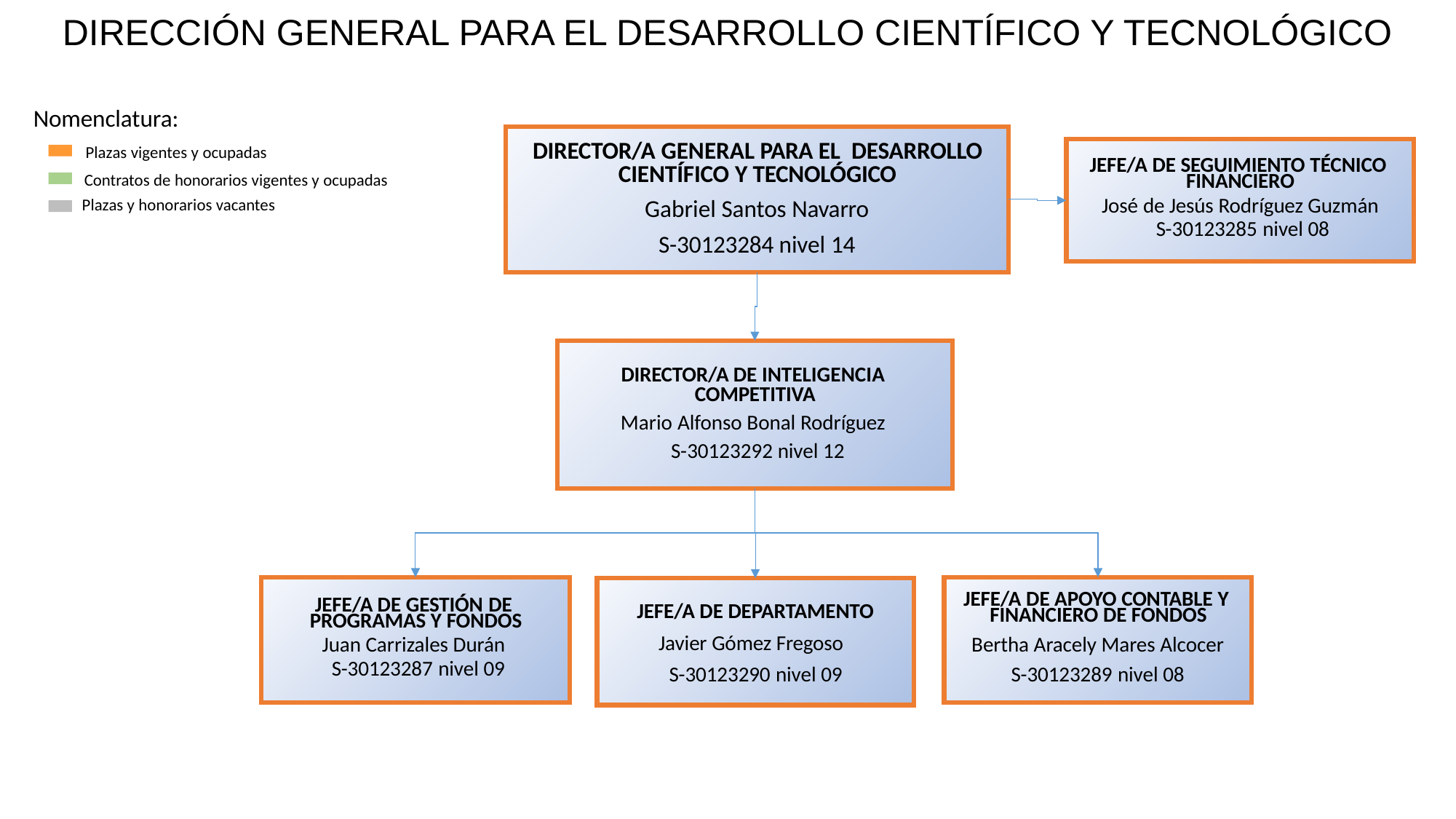

DIRECCIÓN GENERAL PARA EL DESARROLLO CIENTÍFICO Y TECNOLÓGICO
Nomenclatura:
Plazas vigentes y ocupadas

Contratos de honorarios vigentes y ocupadas

Plazas y honorarios vacantes

DIRECTOR/A GENERAL PARA EL  DESARROLLO CIENTÍFICO Y TECNOLÓGICO
Gabriel Santos Navarro
S-30123284 nivel 14
JEFE/A DE SEGUIMIENTO TÉCNICO  FINANCIERO
José de Jesús Rodríguez Guzmán
 S-30123285 nivel 08
DIRECTOR/A DE INTELIGENCIA  COMPETITIVA
Mario Alfonso Bonal Rodríguez
 S-30123292 nivel 12
JEFE/A DE GESTIÓN DE  PROGRAMAS Y FONDOS
Juan Carrizales Durán
 S-30123287 nivel 09
JEFE/A DE APOYO CONTABLE Y  FINANCIERO DE FONDOS
Bertha Aracely Mares Alcocer
S-30123289 nivel 08
JEFE/A DE DEPARTAMENTO
Javier Gómez Fregoso
S-30123290 nivel 09